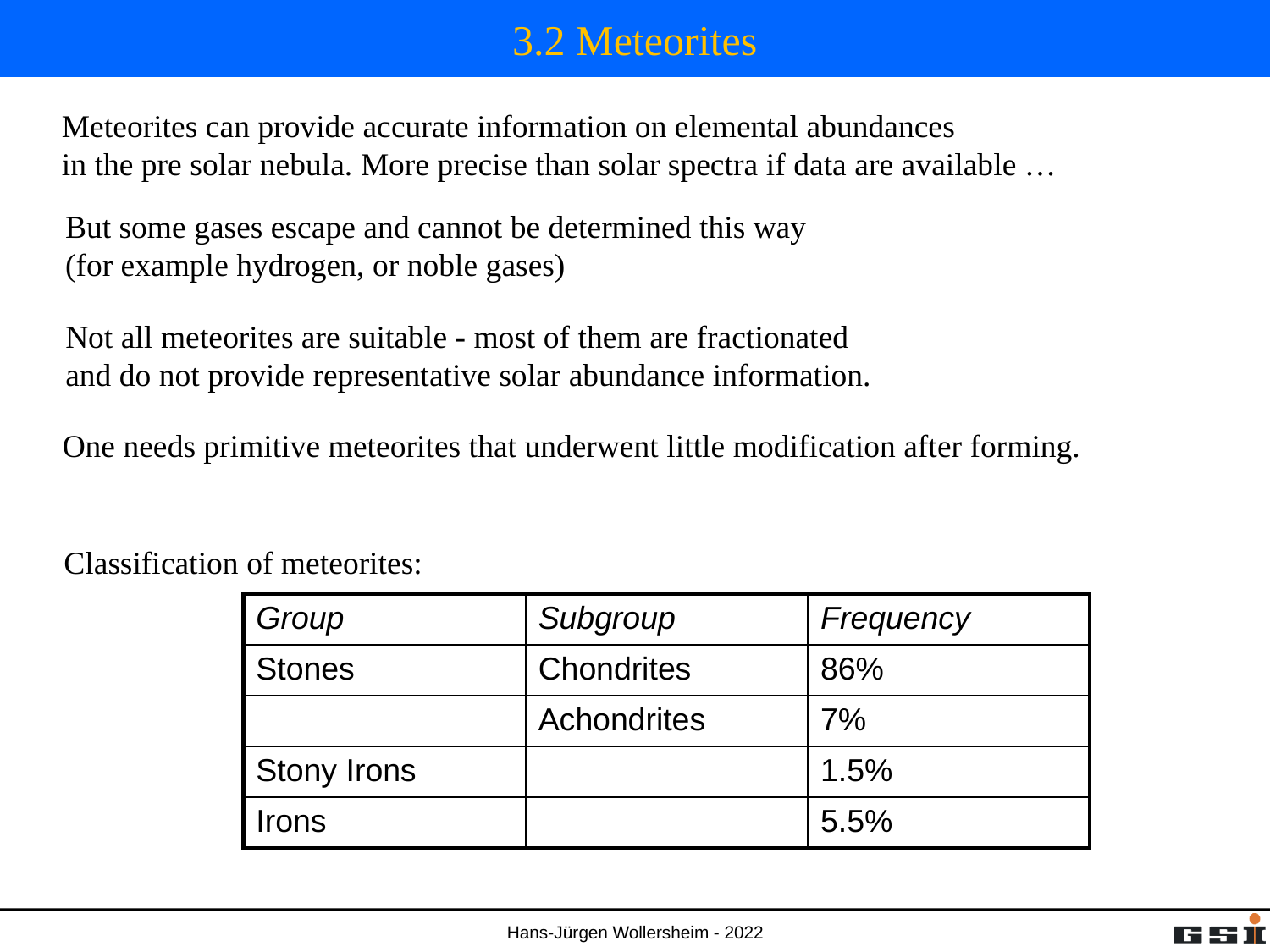

# 3.2 Meteorites
Meteorites can provide accurate information on elemental abundances
in the pre solar nebula. More precise than solar spectra if data are available …
But some gases escape and cannot be determined this way
(for example hydrogen, or noble gases)
Not all meteorites are suitable - most of them are fractionated
and do not provide representative solar abundance information.
One needs primitive meteorites that underwent little modification after forming.
Classification of meteorites:
| Group | Subgroup | Frequency |
| --- | --- | --- |
| Stones | Chondrites | 86% |
|  | Achondrites | 7% |
| Stony Irons |  | 1.5% |
| Irons |  | 5.5% |